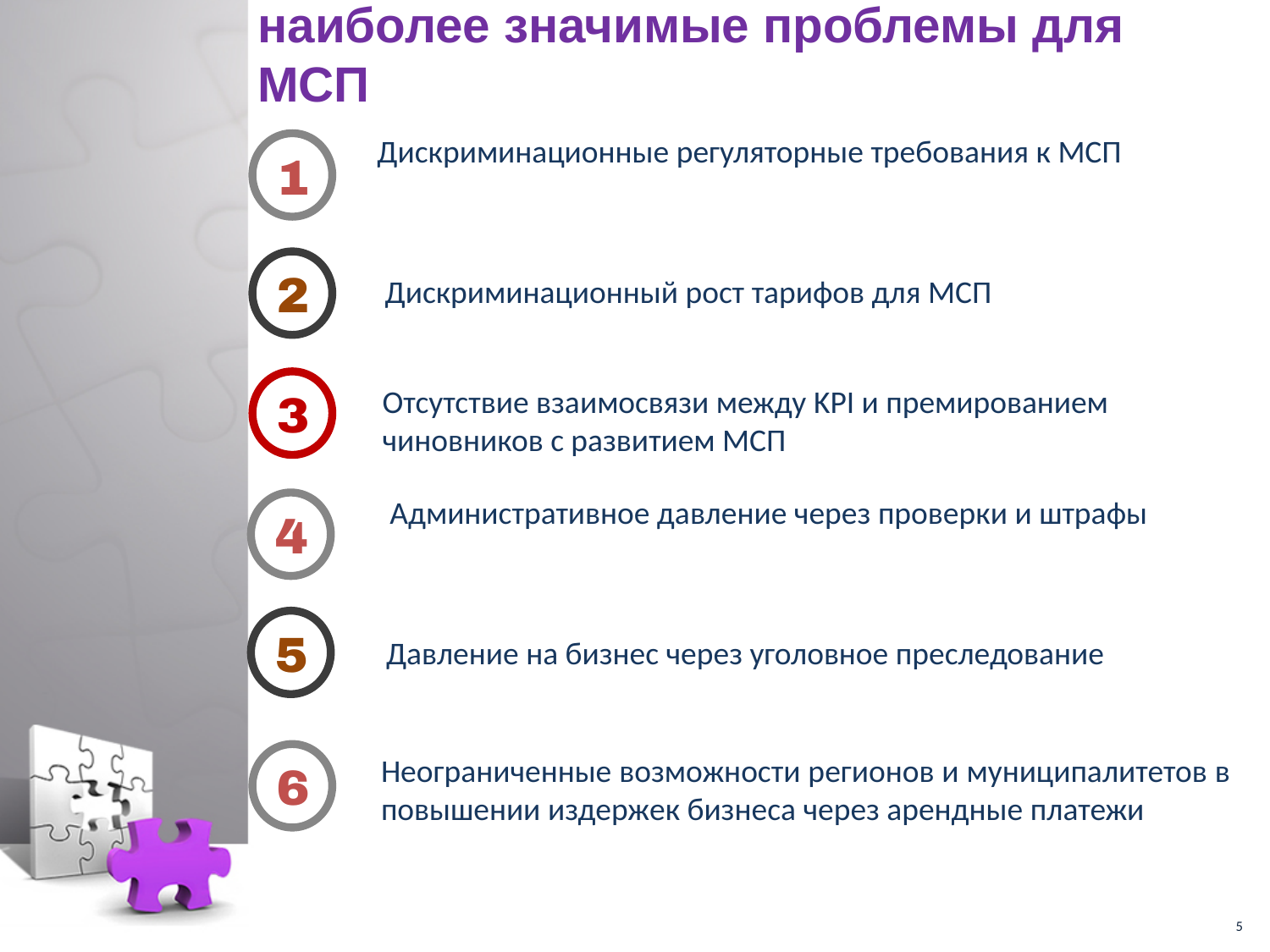

# наиболее значимые проблемы для МСП
Дискриминационные регуляторные требования к МСП
1
2
Дискриминационный рост тарифов для МСП
3
Отсутствие взаимосвязи между KPI и премированием чиновников с развитием МСП
Административное давление через проверки и штрафы
4
5
Давление на бизнес через уголовное преследование
6
Неограниченные возможности регионов и муниципалитетов в повышении издержек бизнеса через арендные платежи
5